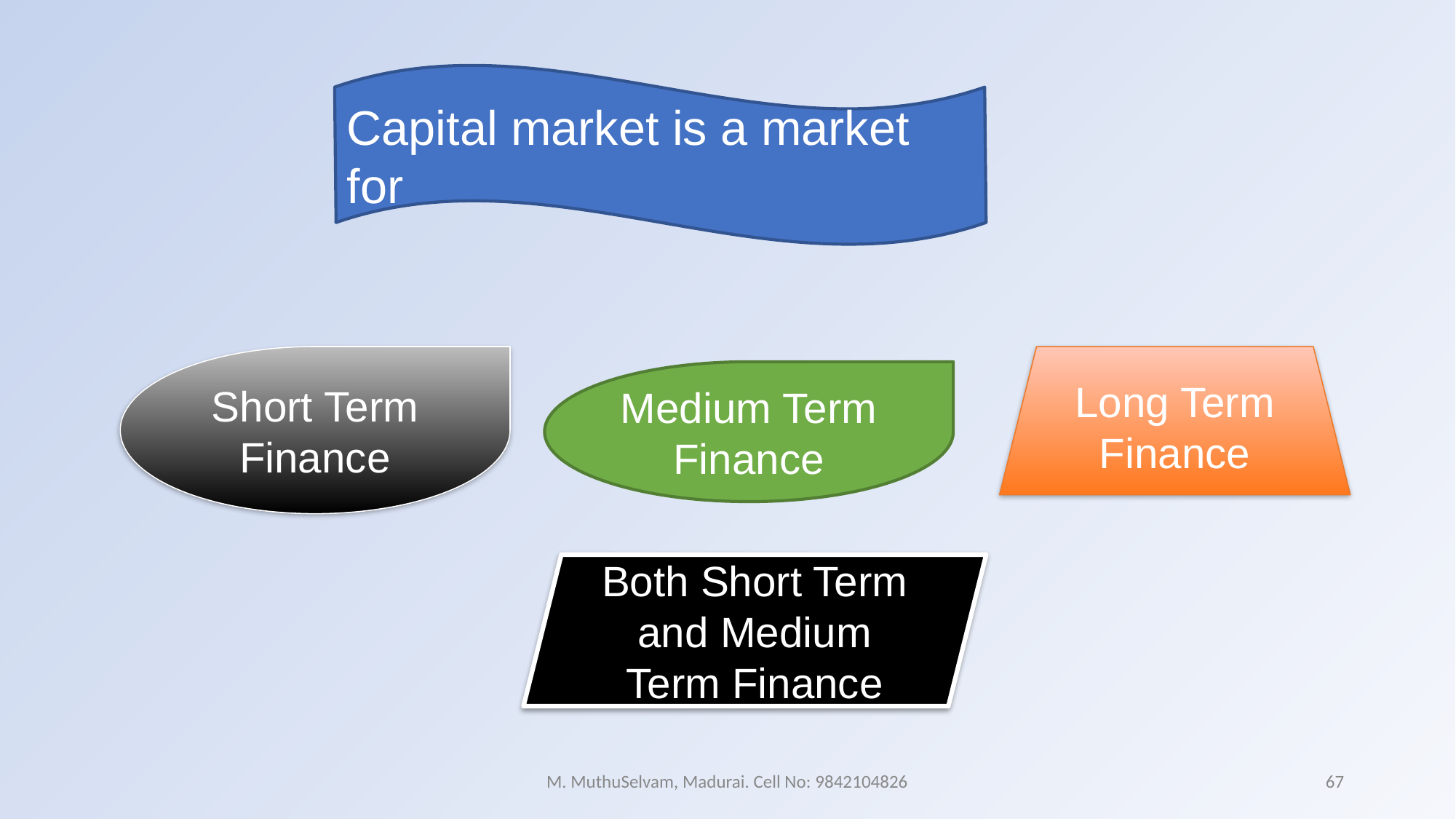

Capital market is a market for
Long Term Finance
Short Term Finance
Medium Term Finance
Both Short Term and Medium Term Finance
M. MuthuSelvam, Madurai. Cell No: 9842104826
67